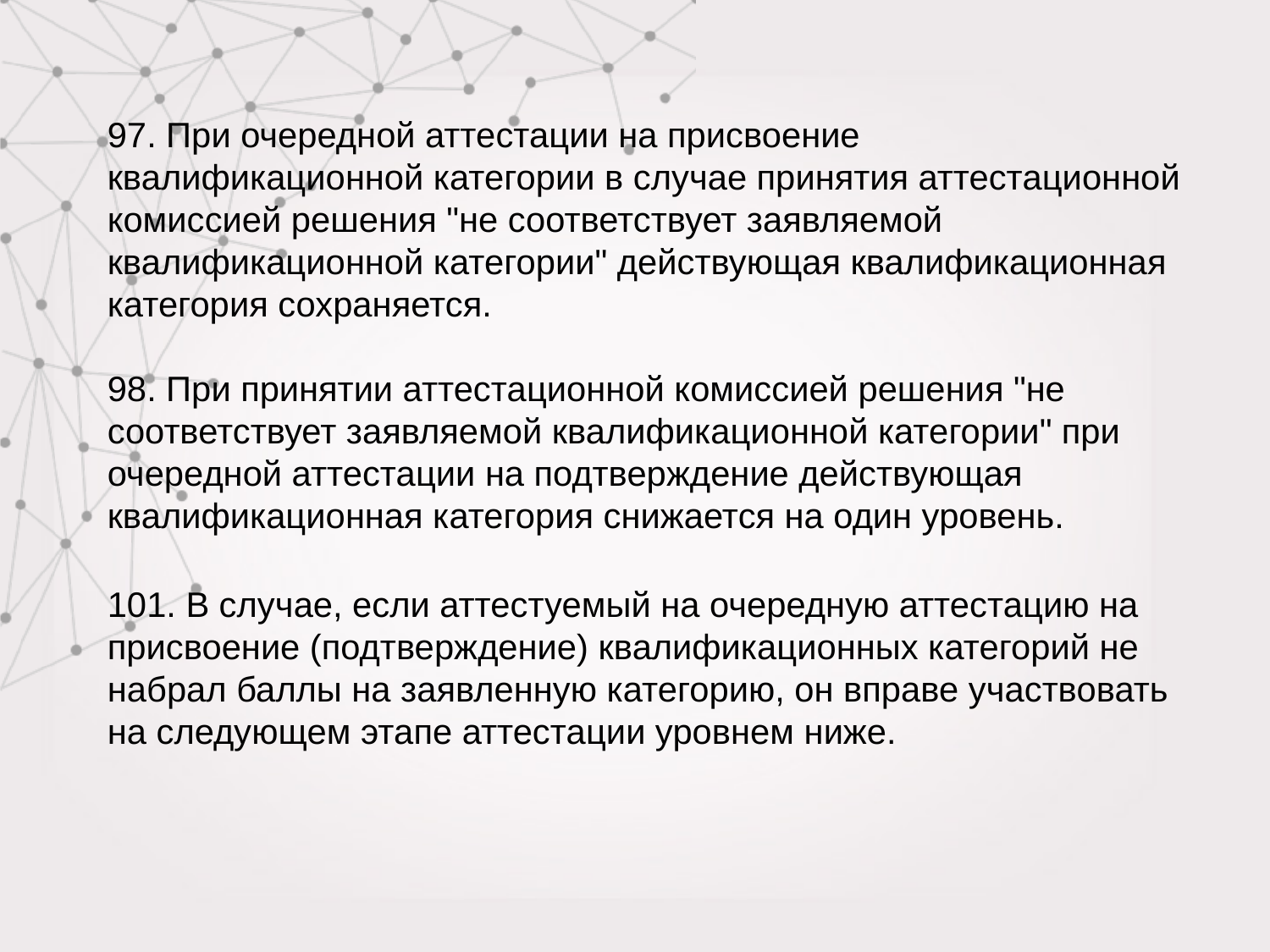

97. При очередной аттестации на присвоение квалификационной категории в случае принятия аттестационной комиссией решения "не соответствует заявляемой квалификационной категории" действующая квалификационная категория сохраняется.

98. При принятии аттестационной комиссией решения "не соответствует заявляемой квалификационной категории" при очередной аттестации на подтверждение действующая квалификационная категория снижается на один уровень.
101. В случае, если аттестуемый на очередную аттестацию на присвоение (подтверждение) квалификационных категорий не набрал баллы на заявленную категорию, он вправе участвовать на следующем этапе аттестации уровнем ниже.